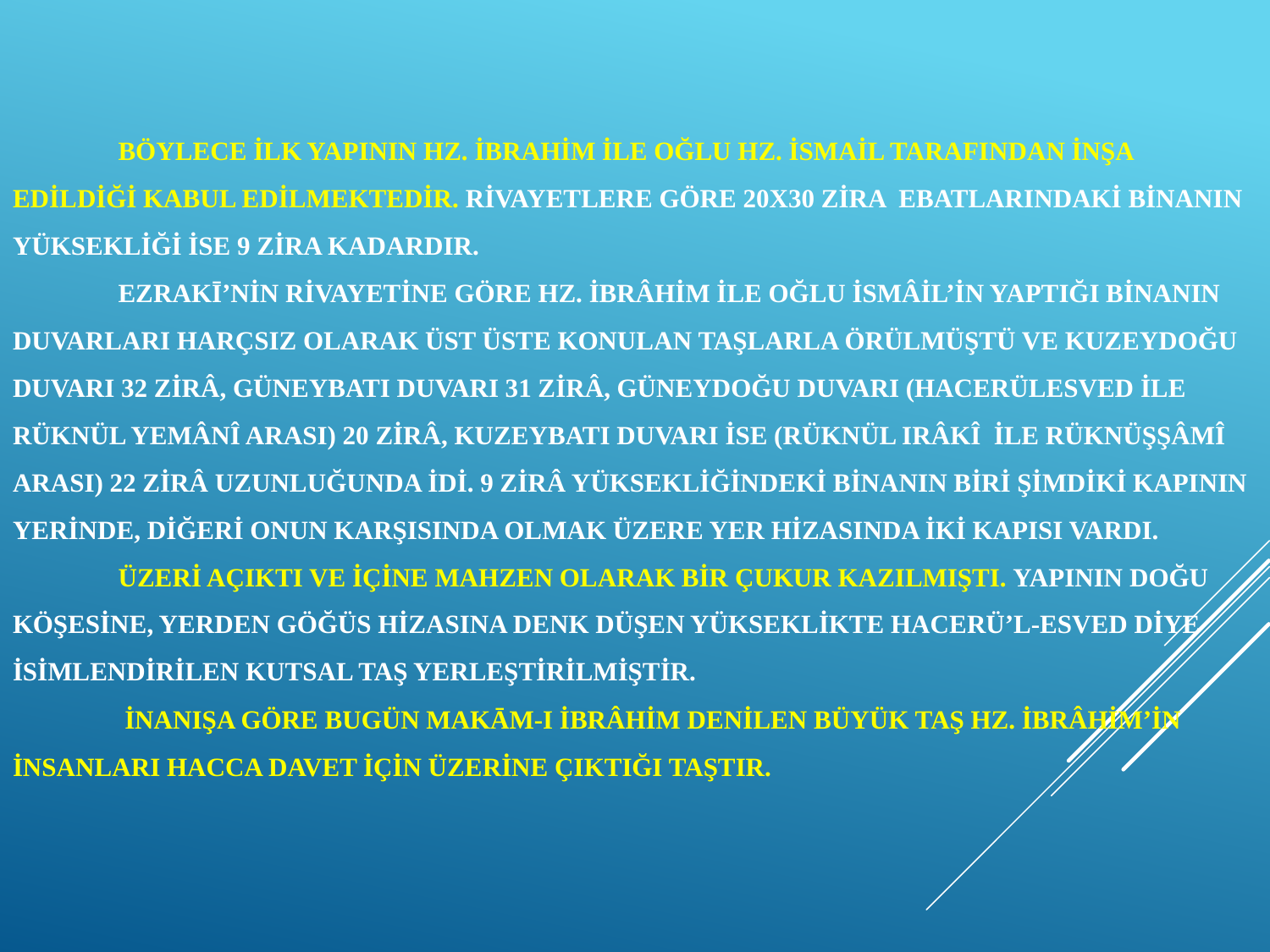

# BÖYLECE İlk yapInIn Hz. İbrahİm İle oğlu Hz. İsmaİl tarafIndan İnşa edİldİğİ kabul edİlmektedir. Rİvayetlere göre 20x30 zİra  ebatlarIndakİ bİnanIn yüksekliğİ İse 9 Zİra kadardIr. Ezrakī’nin rİvayetİne göre Hz. İbrâhİm İle oğlu İsmâİl’İn yaptIğI bİnanIn duvarlarI harçsIz olarak üst üste konulan taşlarla örülmüştü ve kuzeydoğu duvarI 32 zirâ, güneybatI duvarI 31 zİrâ, güneydoğu duvarI (Hacerülesved İle Rüknül yemânî arasI) 20 zİrâ, kuzeybatI duvarI İse (Rüknül IrâkÎ  İle Rüknüşşâmî arası) 22 zİrâ uzunluğunda İdİ. 9 zİrâ yükseklİğİndekİ bİnanIn bİrİ şİmdİkİ kapInIn yerİnde, dİğeri onun karşIsInda olmak üzere yer hİzasInda İkİ kapIsI vardI. üzeri açIktI ve İçİne mahzen olarak bİr çukur kazIlmIştI. YapInIn doğu köşesine, yerden göğüs hİzasIna denk düşen yükseklİkte Hacerü’l-Esved dİye İsİmlendİrİlen kutsal taş yerleştİrİlmİştİr. İnanIşa göre bugün makām-ı İbrâhİm denİlen büyük taş Hz. İbrâhİm’İn İnsanlarI hacca davet İçİn üzerİne çIktIğI taştIr.